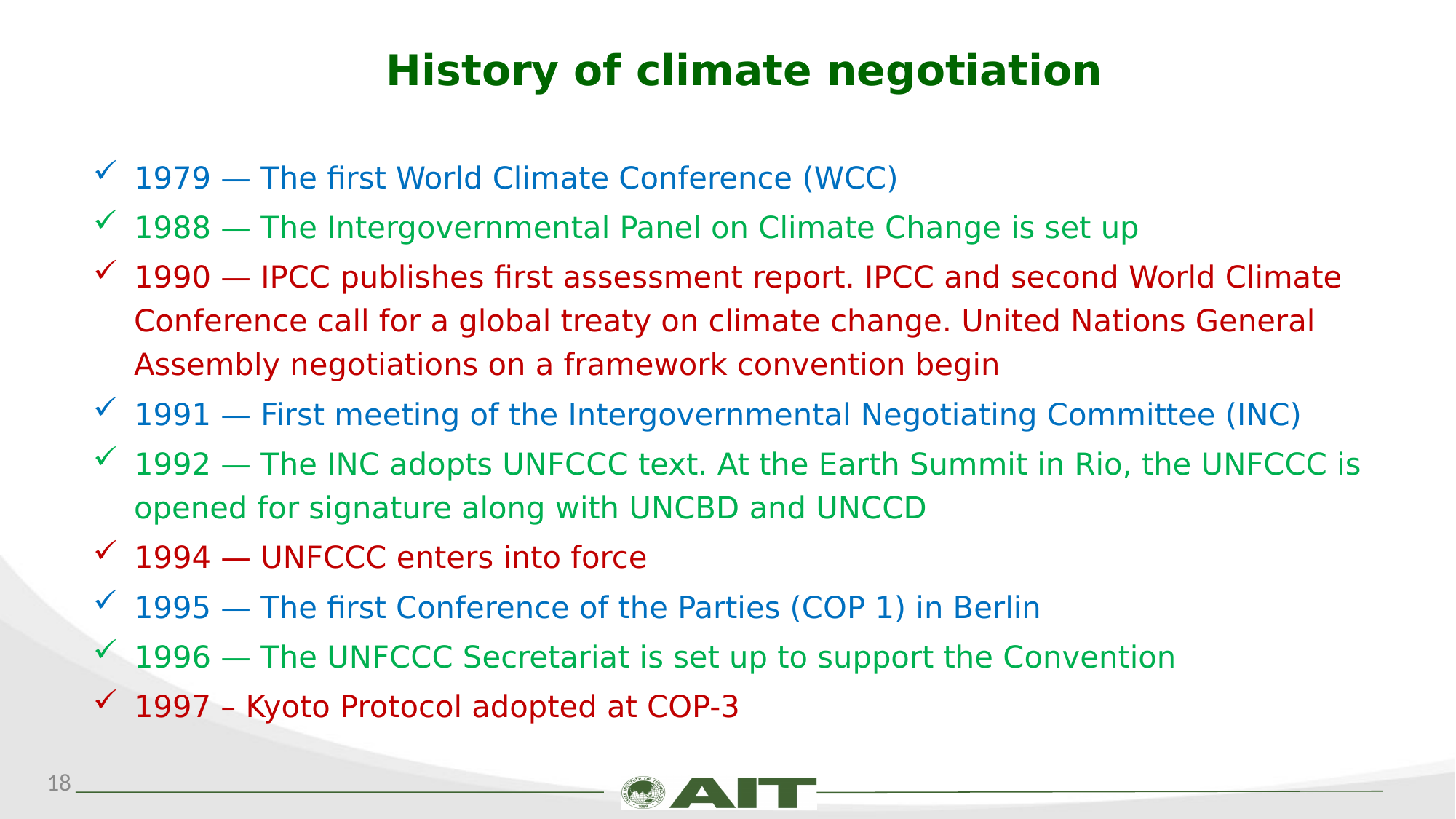

# History of climate negotiation
1979 — The first World Climate Conference (WCC)
1988 — The Intergovernmental Panel on Climate Change is set up
1990 — IPCC publishes first assessment report. IPCC and second World Climate Conference call for a global treaty on climate change. United Nations General Assembly negotiations on a framework convention begin
1991 — First meeting of the Intergovernmental Negotiating Committee (INC)
1992 — The INC adopts UNFCCC text. At the Earth Summit in Rio, the UNFCCC is opened for signature along with UNCBD and UNCCD
1994 — UNFCCC enters into force
1995 — The first Conference of the Parties (COP 1) in Berlin
1996 — The UNFCCC Secretariat is set up to support the Convention
1997 – Kyoto Protocol adopted at COP-3
18